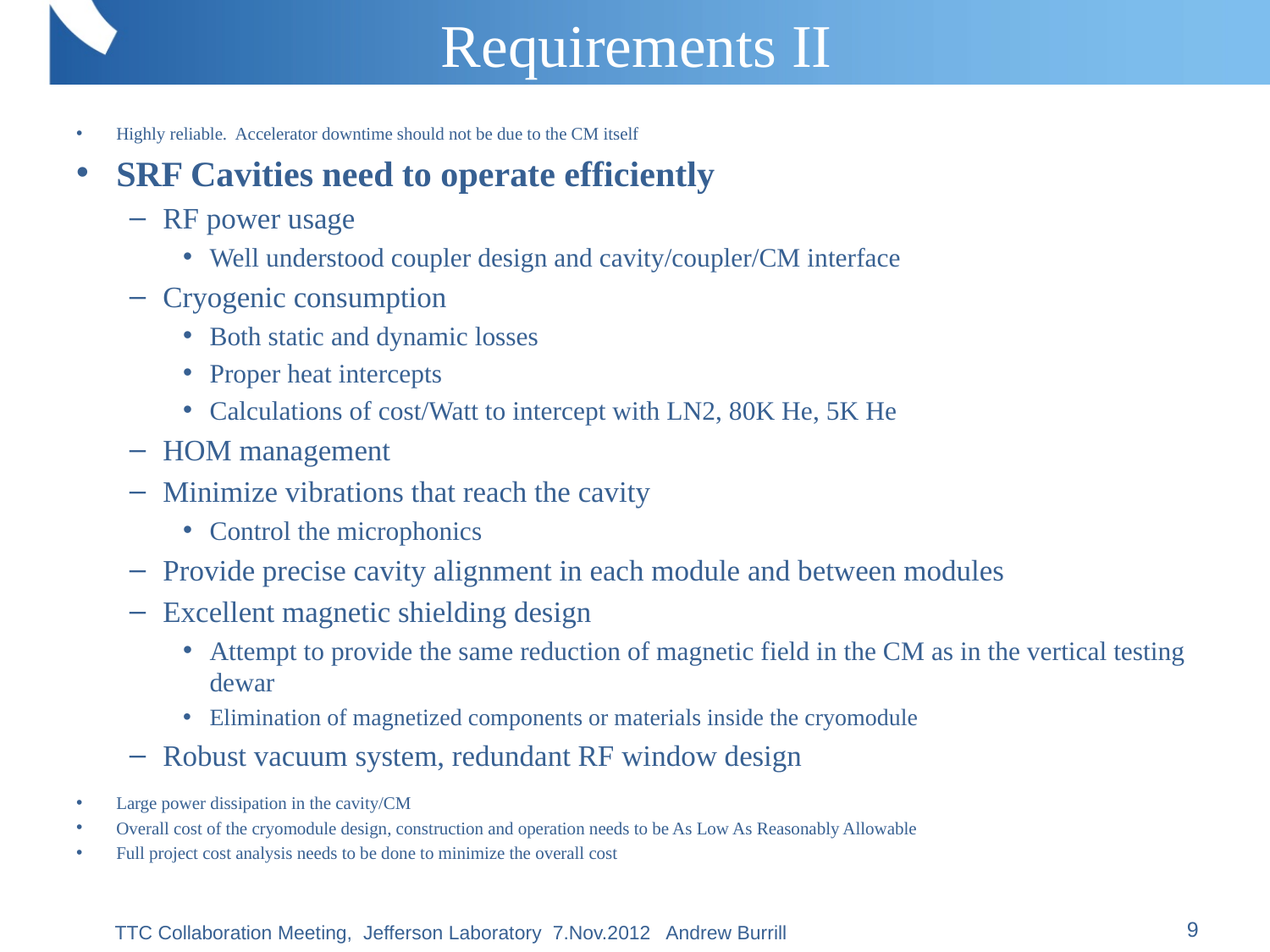

# Requirements II
Highly reliable.  Accelerator downtime should not be due to the CM itself
SRF Cavities need to operate efficiently
RF power usage
Well understood coupler design and cavity/coupler/CM interface
Cryogenic consumption
Both static and dynamic losses
Proper heat intercepts
Calculations of cost/Watt to intercept with LN2, 80K He, 5K He
HOM management
Minimize vibrations that reach the cavity
Control the microphonics
Provide precise cavity alignment in each module and between modules
Excellent magnetic shielding design
Attempt to provide the same reduction of magnetic field in the CM as in the vertical testing dewar
Elimination of magnetized components or materials inside the cryomodule
Robust vacuum system, redundant RF window design

Large power dissipation in the cavity/CM
Overall cost of the cryomodule design, construction and operation needs to be As Low As Reasonably Allowable
Full project cost analysis needs to be done to minimize the overall cost

9
TTC Collaboration Meeting,  Jefferson Laboratory  7.Nov.2012   Andrew Burrill